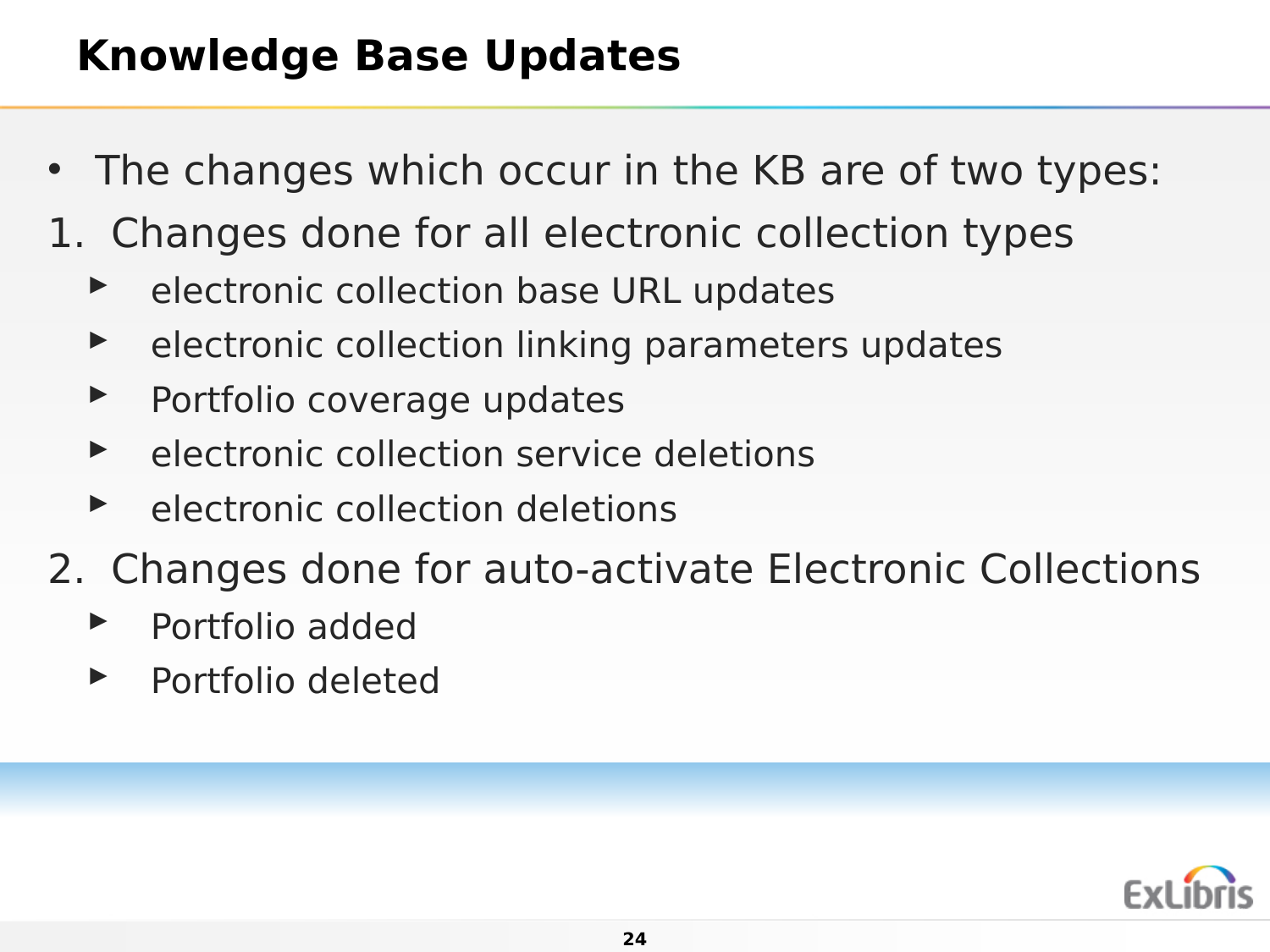

Knowledge Base Updates
The changes which occur in the KB are of two types:
Changes done for all electronic collection types
electronic collection base URL updates
electronic collection linking parameters updates
Portfolio coverage updates
electronic collection service deletions
electronic collection deletions
Changes done for auto-activate Electronic Collections
Portfolio added
Portfolio deleted